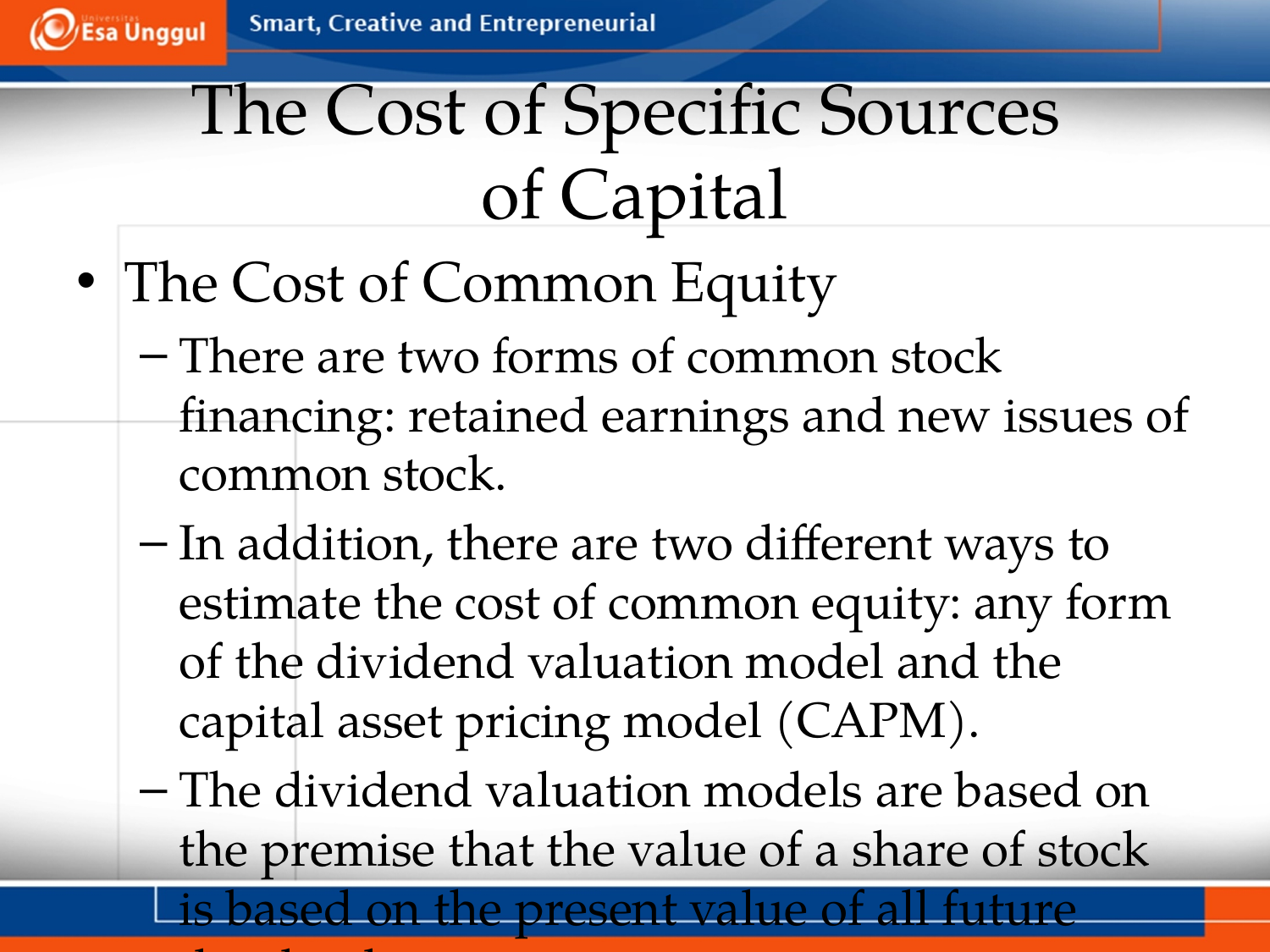

# The Cost of Specific Sources of Capital
The Cost of Common Equity
There are two forms of common stock financing: retained earnings and new issues of common stock.
In addition, there are two different ways to estimate the cost of common equity: any form of the dividend valuation model and the capital asset pricing model (CAPM).
The dividend valuation models are based on the premise that the value of a share of stock is based on the present value of all future dividends.